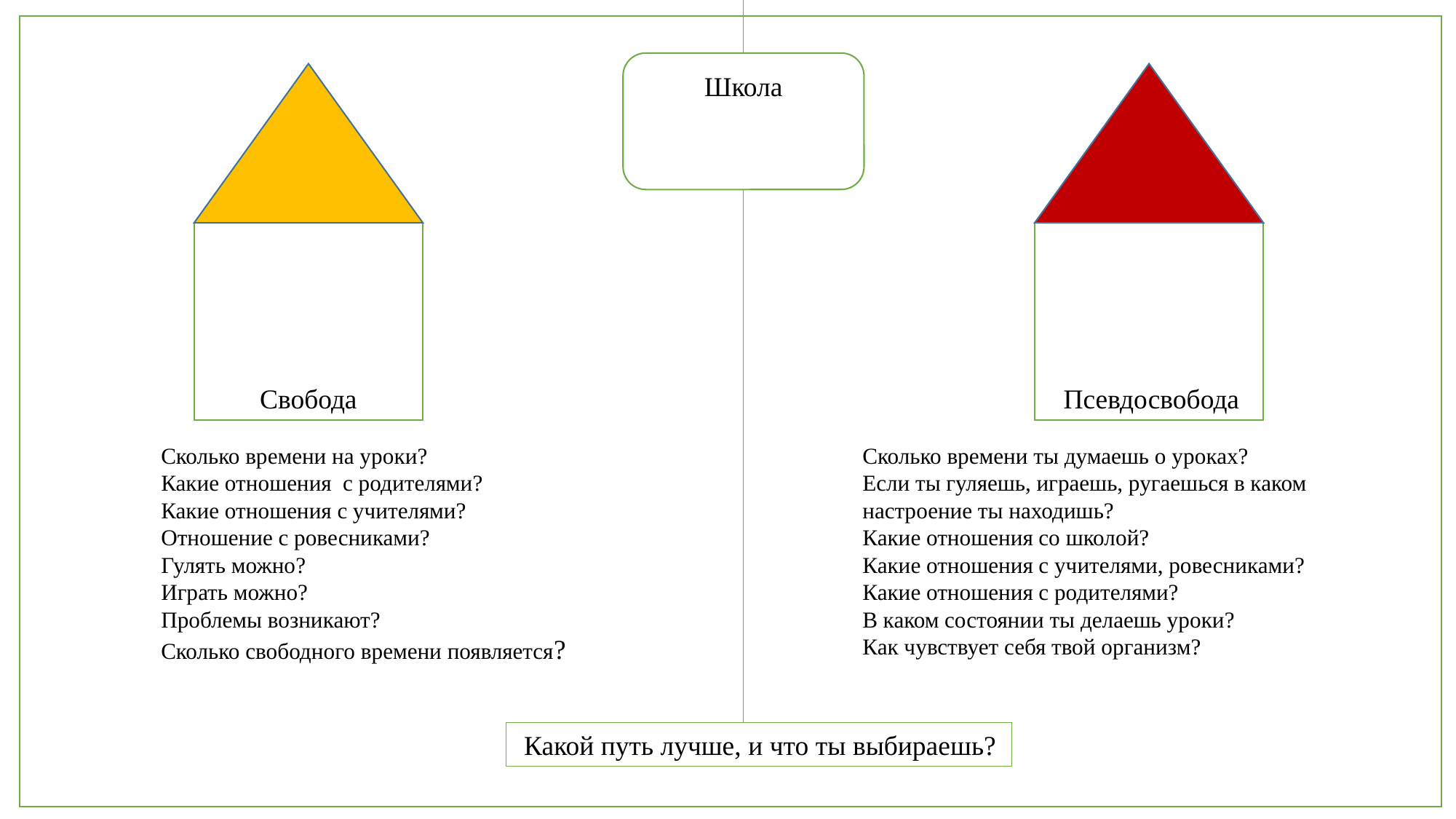

Школа

Свобода
Псевдосвобода
Сколько времени на уроки?
Какие отношения  с родителями?
Какие отношения с учителями?
Отношение с ровесниками?
Гулять можно?
Играть можно?
Проблемы возникают?
Сколько свободного времени появляется?
Сколько времени ты думаешь о уроках?
Если ты гуляешь, играешь, ругаешься в каком
настроение ты находишь?
Какие отношения со школой?
Какие отношения с учителями, ровесниками?
Какие отношения с родителями?
В каком состоянии ты делаешь уроки?
Как чувствует себя твой организм?

 Какой путь лучше, и что ты выбираешь?